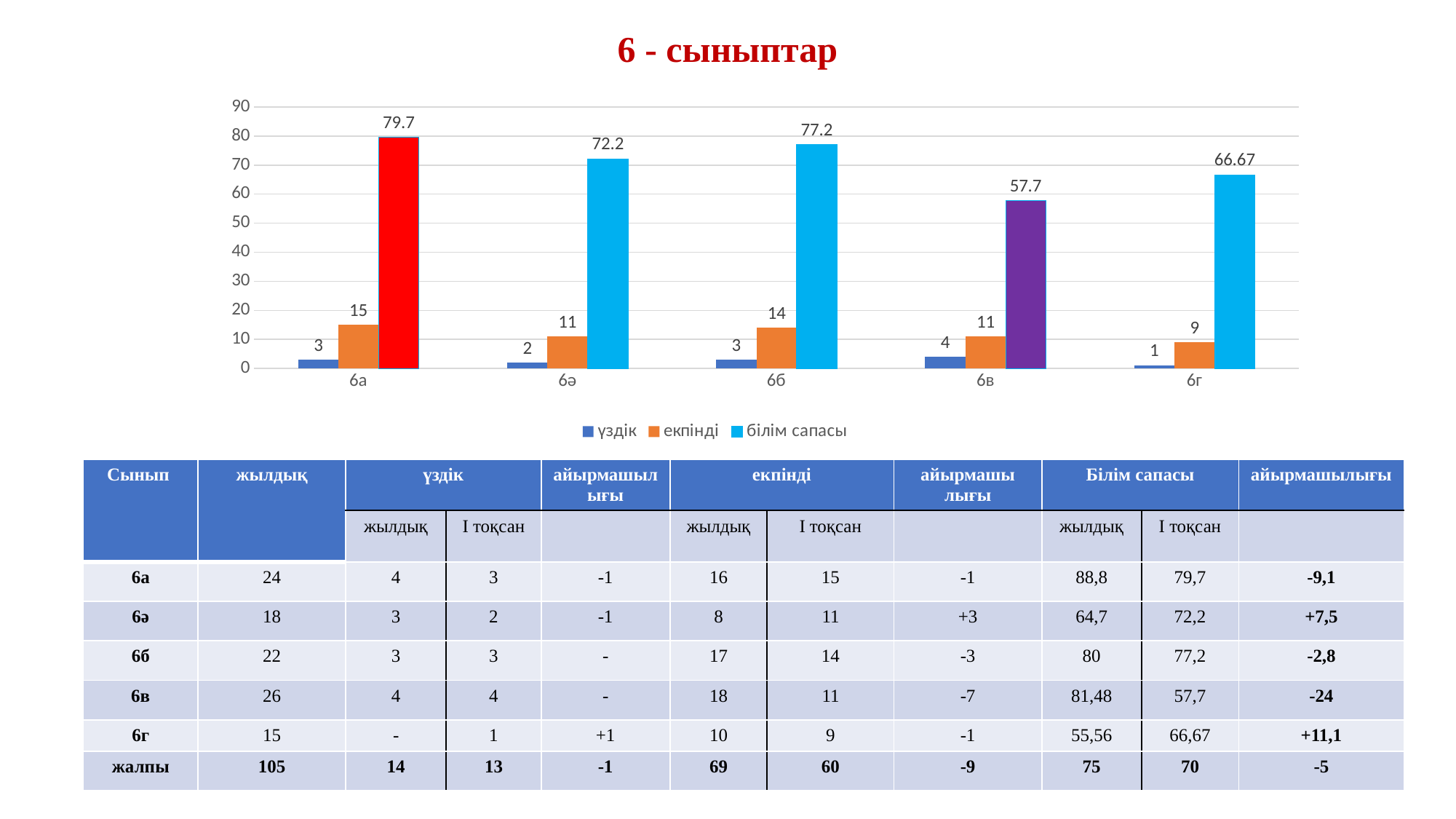

# 6 - сыныптар

### Chart

| Category | үздік | екпінді | білім сапасы |
|---|---|---|---|
| 6а | 3.0 | 15.0 | 79.7 |
| 6ә | 2.0 | 11.0 | 72.2 |
| 6б | 3.0 | 14.0 | 77.2 |
| 6в | 4.0 | 11.0 | 57.7 |
| 6г | 1.0 | 9.0 | 66.67 |
| Сынып | жылдық | үздік |  | айырмашылығы | екпінді |  | айырмашы лығы | Білім сапасы |  | айырмашылығы |
| --- | --- | --- | --- | --- | --- | --- | --- | --- | --- | --- |
|  |  | жылдық | І тоқсан |  | жылдық | І тоқсан |  | жылдық | І тоқсан |  |
| 6а | 24 | 4 | 3 | -1 | 16 | 15 | -1 | 88,8 | 79,7 | -9,1 |
| 6ә | 18 | 3 | 2 | -1 | 8 | 11 | +3 | 64,7 | 72,2 | +7,5 |
| 6б | 22 | 3 | 3 | - | 17 | 14 | -3 | 80 | 77,2 | -2,8 |
| 6в | 26 | 4 | 4 | - | 18 | 11 | -7 | 81,48 | 57,7 | -24 |
| 6г | 15 | - | 1 | +1 | 10 | 9 | -1 | 55,56 | 66,67 | +11,1 |
| жалпы | 105 | 14 | 13 | -1 | 69 | 60 | -9 | 75 | 70 | -5 |